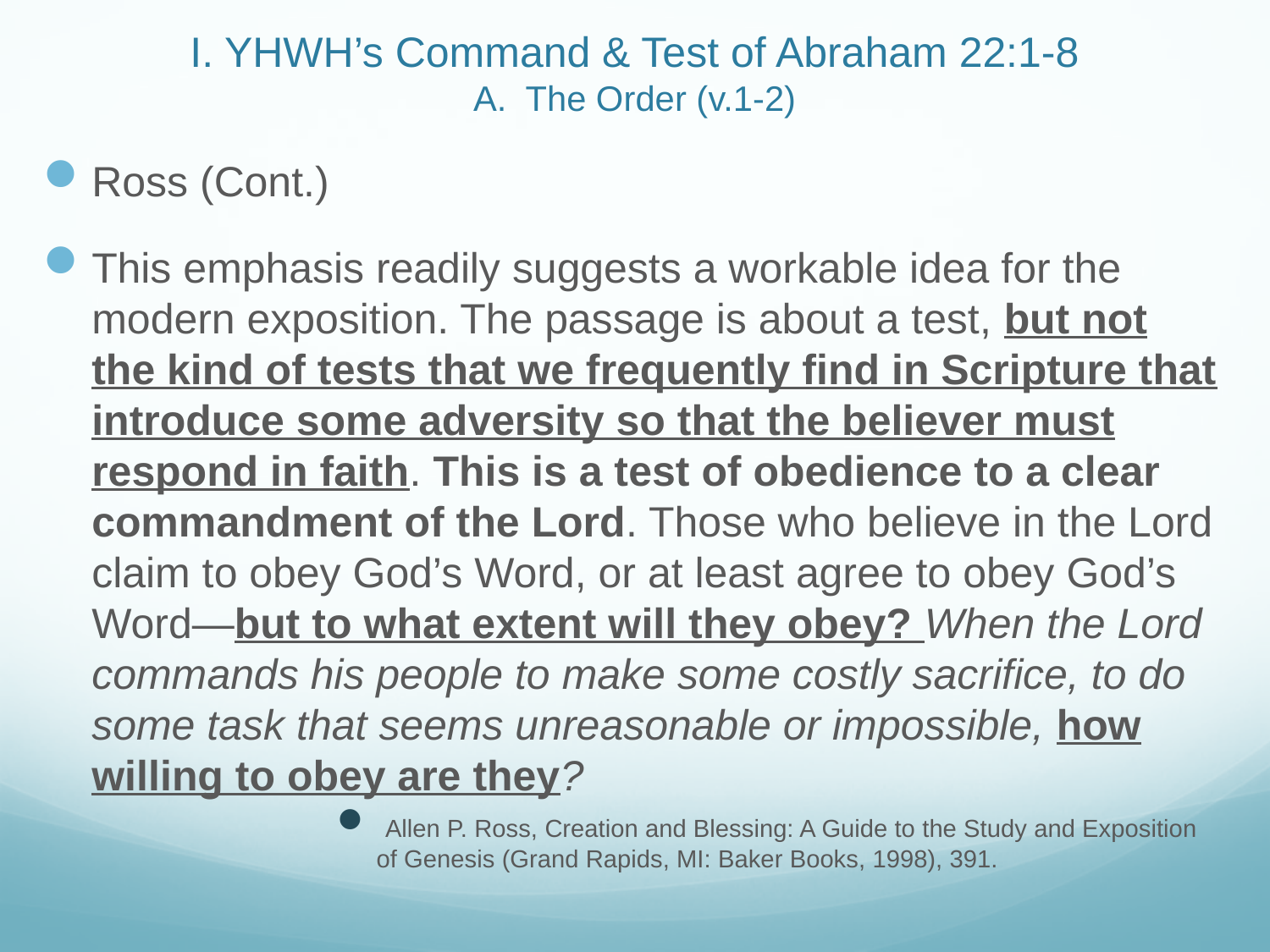

# I. YHWH’s Command & Test of Abraham 22:1-8 A.  The Order (v.1-2)
Ross (Cont.)
This emphasis readily suggests a workable idea for the modern exposition. The passage is about a test, but not the kind of tests that we frequently find in Scripture that introduce some adversity so that the believer must respond in faith. This is a test of obedience to a clear commandment of the Lord. Those who believe in the Lord claim to obey God’s Word, or at least agree to obey God’s Word—but to what extent will they obey? When the Lord commands his people to make some costly sacrifice, to do some task that seems unreasonable or impossible, how willing to obey are they?
 Allen P. Ross, Creation and Blessing: A Guide to the Study and Exposition of Genesis (Grand Rapids, MI: Baker Books, 1998), 391.